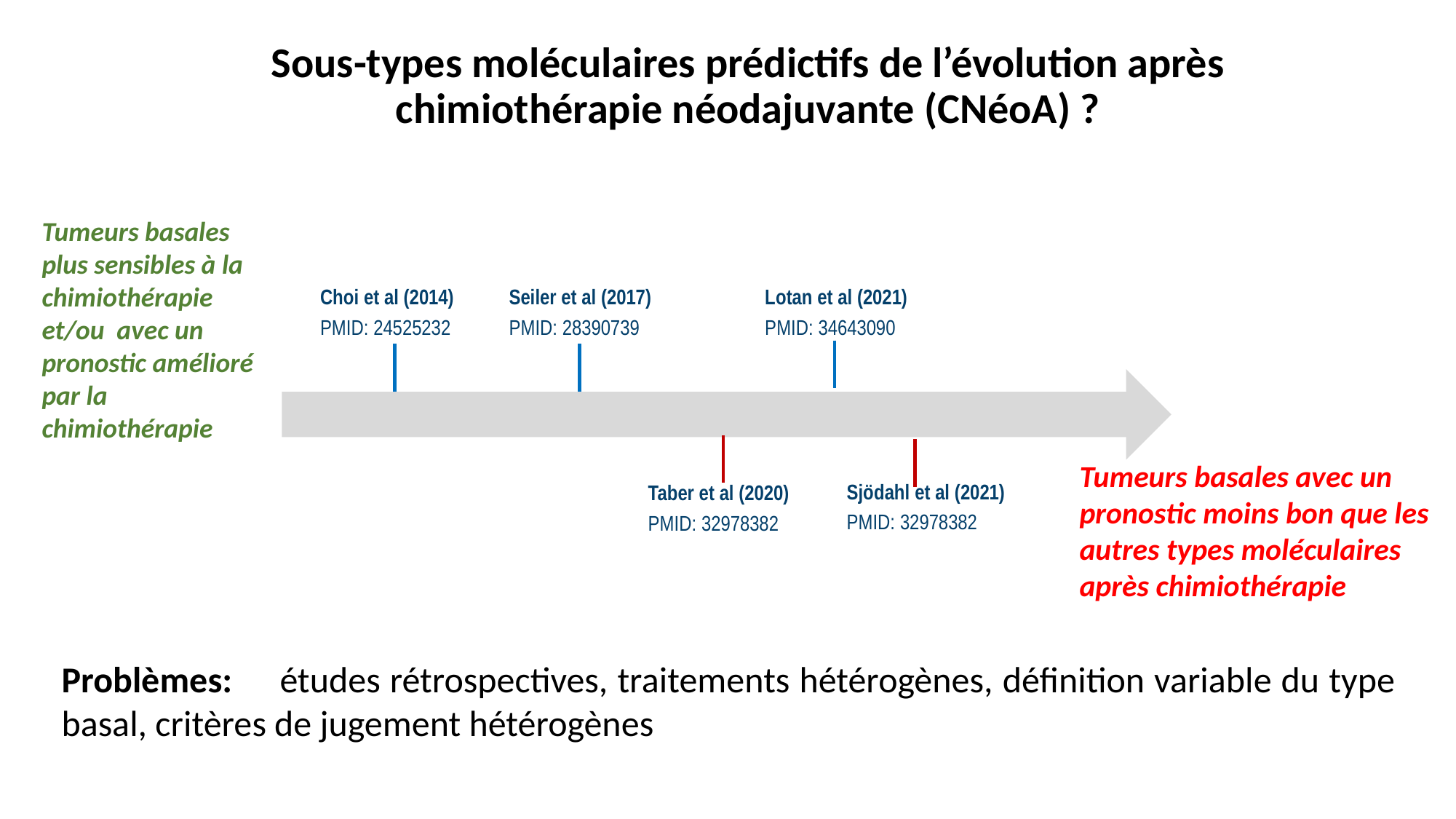

Sous-types moléculaires prédictifs de l’évolution après chimiothérapie néodajuvante (CNéoA) ?
Tumeurs basales plus sensibles à la chimiothérapie et/ou  avec un pronostic amélioré par la chimiothérapie
Choi et al (2014)
PMID: 24525232

Seiler et al (2017)
PMID: 28390739

Lotan et al (2021)
PMID: 34643090

Tumeurs basales avec un pronostic moins bon que les autres types moléculaires après chimiothérapie
Sjödahl et al (2021)
PMID: 32978382

Taber et al (2020)
PMID: 32978382

Problèmes: 	études rétrospectives, traitements hétérogènes, définition variable du type basal, critères de jugement hétérogènes